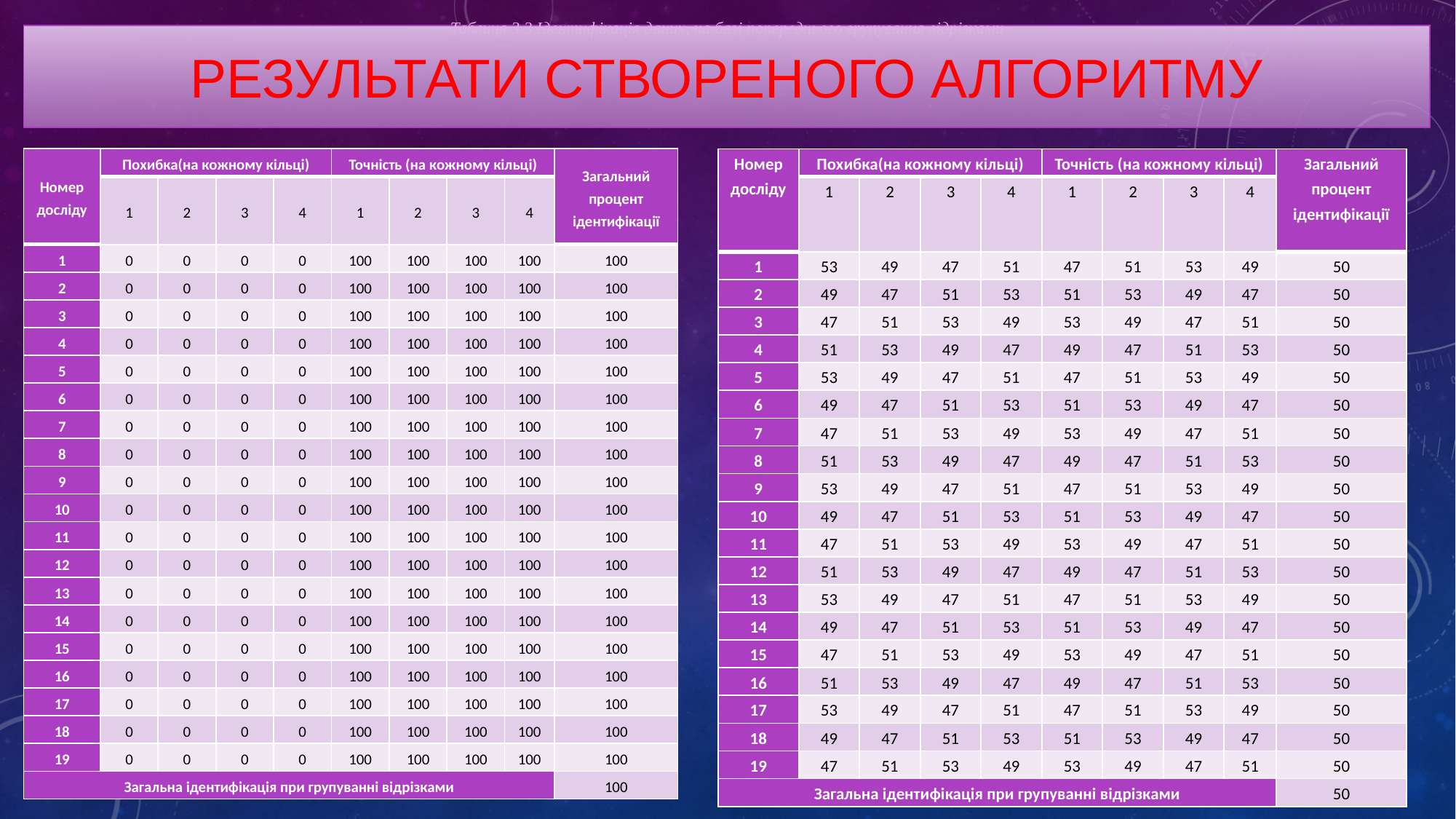

Таблиця 3.5 Ідентифікація даних, на базі попереднього групування відрізками

Таблиця 3.3 Ідентифікація даних, на базі попереднього групування відрізками
# результати створеного алгоритму
| Номер досліду | Похибка(на кожному кільці) |  |  |  | Точність (на кожному кільці) |  |  |  | Загальний процент ідентифікації |
| --- | --- | --- | --- | --- | --- | --- | --- | --- | --- |
|  | 1 | 2 | 3 | 4 | 1 | 2 | 3 | 4 |  |
| 1 | 0 | 0 | 0 | 0 | 100 | 100 | 100 | 100 | 100 |
| 2 | 0 | 0 | 0 | 0 | 100 | 100 | 100 | 100 | 100 |
| 3 | 0 | 0 | 0 | 0 | 100 | 100 | 100 | 100 | 100 |
| 4 | 0 | 0 | 0 | 0 | 100 | 100 | 100 | 100 | 100 |
| 5 | 0 | 0 | 0 | 0 | 100 | 100 | 100 | 100 | 100 |
| 6 | 0 | 0 | 0 | 0 | 100 | 100 | 100 | 100 | 100 |
| 7 | 0 | 0 | 0 | 0 | 100 | 100 | 100 | 100 | 100 |
| 8 | 0 | 0 | 0 | 0 | 100 | 100 | 100 | 100 | 100 |
| 9 | 0 | 0 | 0 | 0 | 100 | 100 | 100 | 100 | 100 |
| 10 | 0 | 0 | 0 | 0 | 100 | 100 | 100 | 100 | 100 |
| 11 | 0 | 0 | 0 | 0 | 100 | 100 | 100 | 100 | 100 |
| 12 | 0 | 0 | 0 | 0 | 100 | 100 | 100 | 100 | 100 |
| 13 | 0 | 0 | 0 | 0 | 100 | 100 | 100 | 100 | 100 |
| 14 | 0 | 0 | 0 | 0 | 100 | 100 | 100 | 100 | 100 |
| 15 | 0 | 0 | 0 | 0 | 100 | 100 | 100 | 100 | 100 |
| 16 | 0 | 0 | 0 | 0 | 100 | 100 | 100 | 100 | 100 |
| 17 | 0 | 0 | 0 | 0 | 100 | 100 | 100 | 100 | 100 |
| 18 | 0 | 0 | 0 | 0 | 100 | 100 | 100 | 100 | 100 |
| 19 | 0 | 0 | 0 | 0 | 100 | 100 | 100 | 100 | 100 |
| Загальна ідентифікація при групуванні відрізками |  |  |  |  |  |  |  |  | 100 |
| Номер досліду | Похибка(на кожному кільці) |  |  |  | Точність (на кожному кільці) |  |  |  | Загальний процент ідентифікації |
| --- | --- | --- | --- | --- | --- | --- | --- | --- | --- |
|  | 1 | 2 | 3 | 4 | 1 | 2 | 3 | 4 |  |
| 1 | 53 | 49 | 47 | 51 | 47 | 51 | 53 | 49 | 50 |
| 2 | 49 | 47 | 51 | 53 | 51 | 53 | 49 | 47 | 50 |
| 3 | 47 | 51 | 53 | 49 | 53 | 49 | 47 | 51 | 50 |
| 4 | 51 | 53 | 49 | 47 | 49 | 47 | 51 | 53 | 50 |
| 5 | 53 | 49 | 47 | 51 | 47 | 51 | 53 | 49 | 50 |
| 6 | 49 | 47 | 51 | 53 | 51 | 53 | 49 | 47 | 50 |
| 7 | 47 | 51 | 53 | 49 | 53 | 49 | 47 | 51 | 50 |
| 8 | 51 | 53 | 49 | 47 | 49 | 47 | 51 | 53 | 50 |
| 9 | 53 | 49 | 47 | 51 | 47 | 51 | 53 | 49 | 50 |
| 10 | 49 | 47 | 51 | 53 | 51 | 53 | 49 | 47 | 50 |
| 11 | 47 | 51 | 53 | 49 | 53 | 49 | 47 | 51 | 50 |
| 12 | 51 | 53 | 49 | 47 | 49 | 47 | 51 | 53 | 50 |
| 13 | 53 | 49 | 47 | 51 | 47 | 51 | 53 | 49 | 50 |
| 14 | 49 | 47 | 51 | 53 | 51 | 53 | 49 | 47 | 50 |
| 15 | 47 | 51 | 53 | 49 | 53 | 49 | 47 | 51 | 50 |
| 16 | 51 | 53 | 49 | 47 | 49 | 47 | 51 | 53 | 50 |
| 17 | 53 | 49 | 47 | 51 | 47 | 51 | 53 | 49 | 50 |
| 18 | 49 | 47 | 51 | 53 | 51 | 53 | 49 | 47 | 50 |
| 19 | 47 | 51 | 53 | 49 | 53 | 49 | 47 | 51 | 50 |
| Загальна ідентифікація при групуванні відрізками |  |  |  |  |  |  |  |  | 50 |